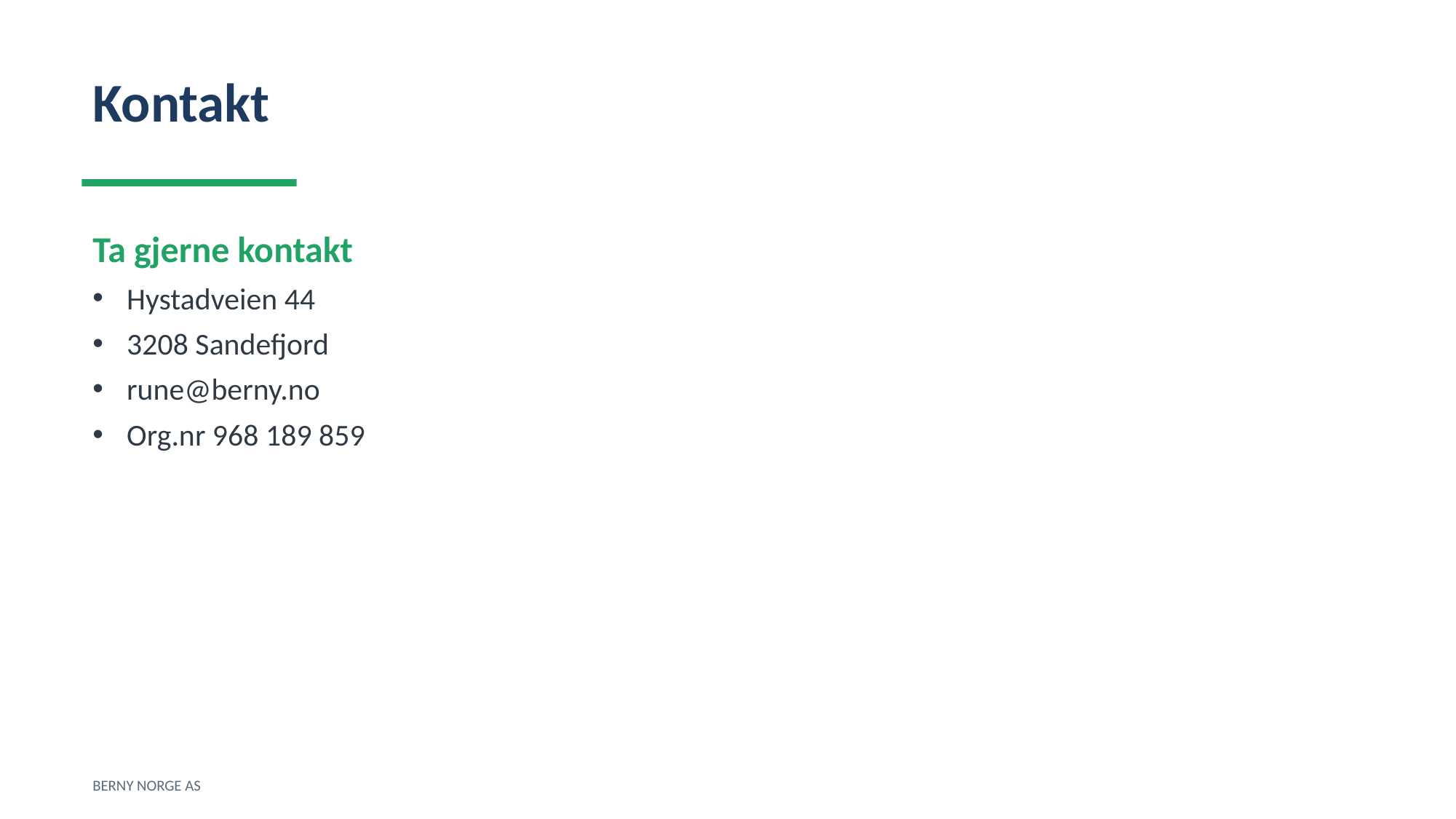

Kontakt

Ta gjerne kontakt
Hystadveien 44
3208 Sandefjord
rune@berny.no
Org.nr 968 189 859
BERNY NORGE AS